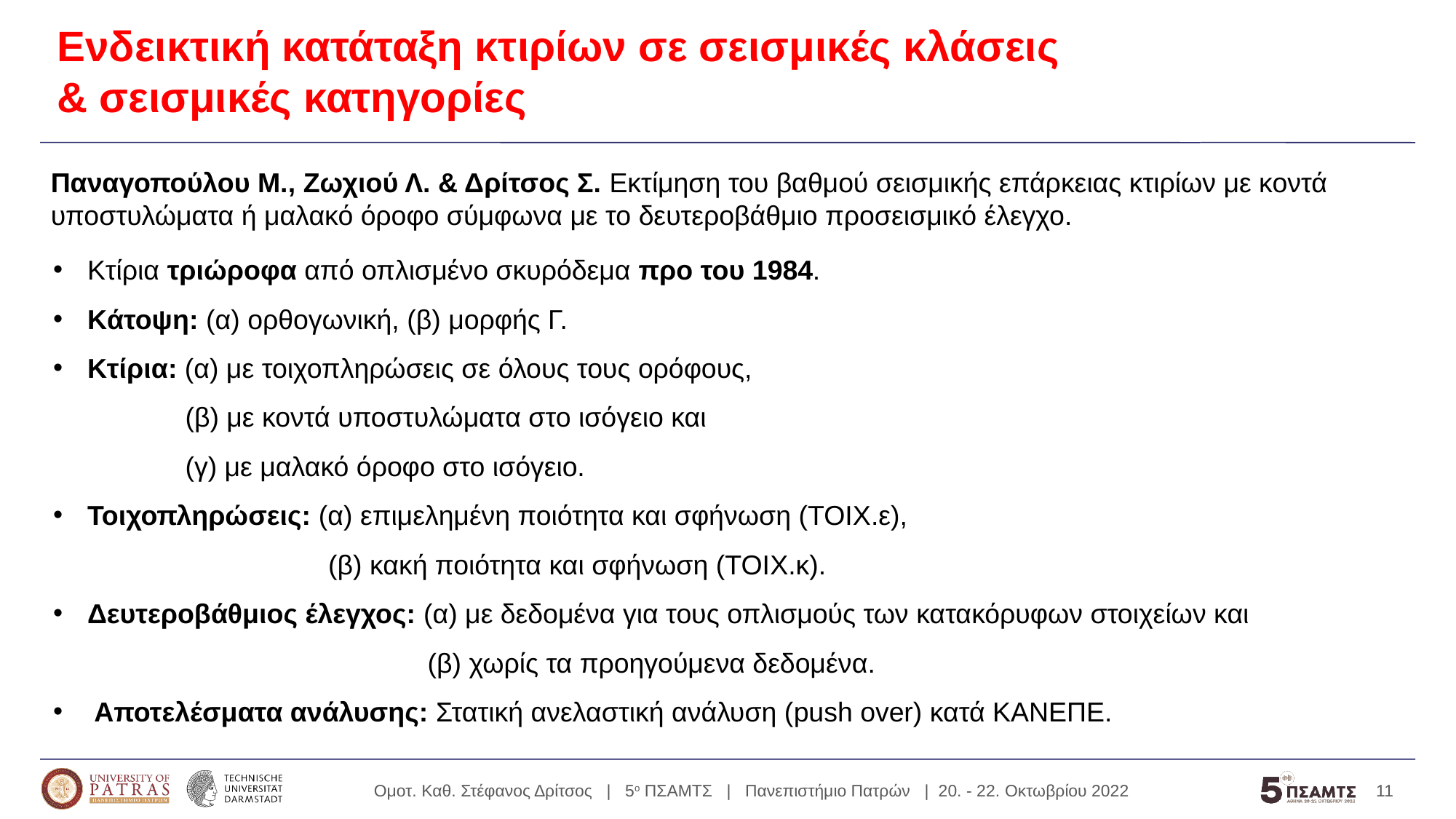

# Ενδεικτική κατάταξη κτιρίων σε σεισμικές κλάσεις & σεισμικές κατηγορίες
Παναγοπούλου Μ., Ζωχιού Λ. & Δρίτσος Σ. Εκτίμηση του βαθμού σεισμικής επάρκειας κτιρίων με κοντά υποστυλώματα ή μαλακό όροφο σύμφωνα με το δευτεροβάθμιο προσεισμικό έλεγχο.
Kτίρια τριώροφα από οπλισμένο σκυρόδεμα πρo του 1984.
Κάτοψη: (α) ορθογωνική, (β) μορφής Γ.
Κτίρια: (α) με τοιχοπληρώσεις σε όλους τους ορόφους,
	   (β) με κοντά υποστυλώματα στο ισόγειο και
	   (γ) με μαλακό όροφο στο ισόγειο.
Τοιχοπληρώσεις: (α) επιμελημένη ποιότητα και σφήνωση (ΤΟΙΧ.ε),
                                    (β) κακή ποιότητα και σφήνωση (ΤΟΙΧ.κ).
Δευτεροβάθμιος έλεγχος: (α) με δεδομένα για τους οπλισμούς των κατακόρυφων στοιχείων και
                                                 (β) χωρίς τα προηγούμενα δεδομένα.
Αποτελέσματα ανάλυσης: Στατική ανελαστική ανάλυση (push over) κατά ΚΑΝΕΠΕ.